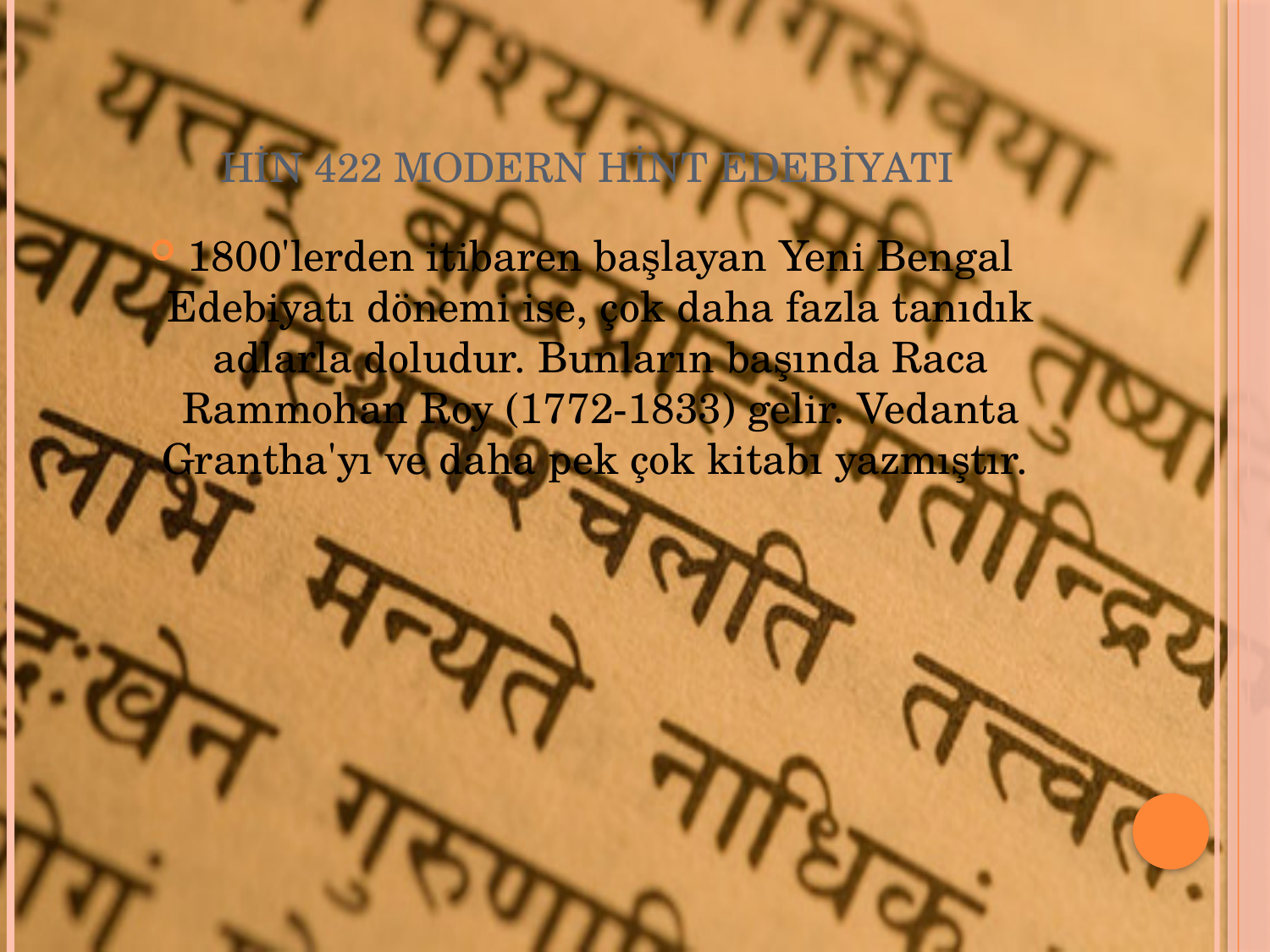

# HİN 422 MODERN HİNT EDEBİYATI
1800'lerden itibaren başlayan Yeni Bengal Edebiyatı dönemi ise, çok daha fazla tanıdık adlarla doludur. Bunların başında Raca Rammohan Roy (1772-1833) gelir. Vedanta Grantha'yı ve daha pek çok kitabı yazmıştır.